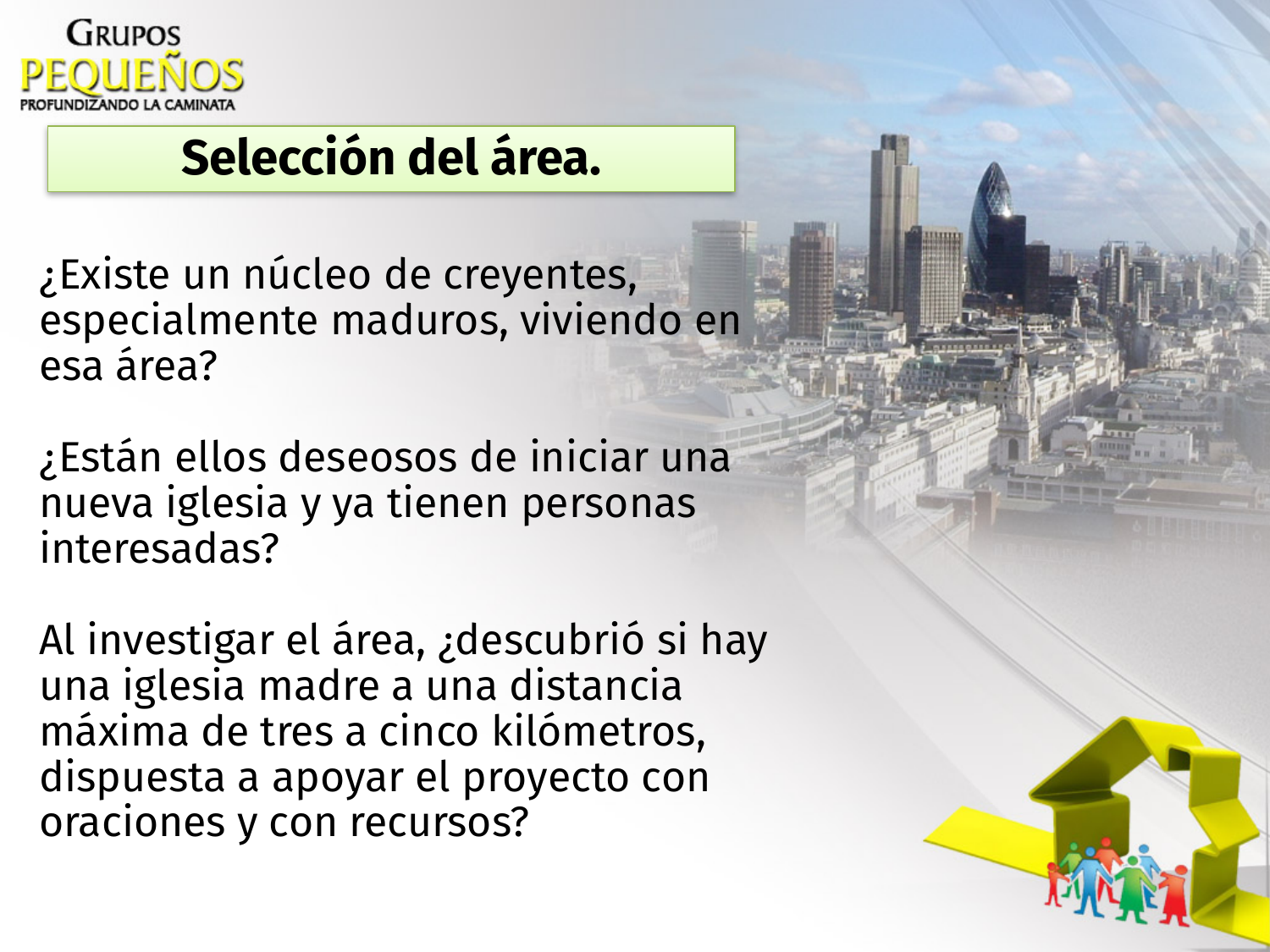

Selección del área.
¿Existe un núcleo de creyentes, especialmente maduros, viviendo en esa área?

¿Están ellos deseosos de iniciar una nueva iglesia y ya tienen personas interesadas?

Al investigar el área, ¿descubrió si hay una iglesia madre a una distancia máxima de tres a cinco kilómetros, dispuesta a apoyar el proyecto con oraciones y con recursos?